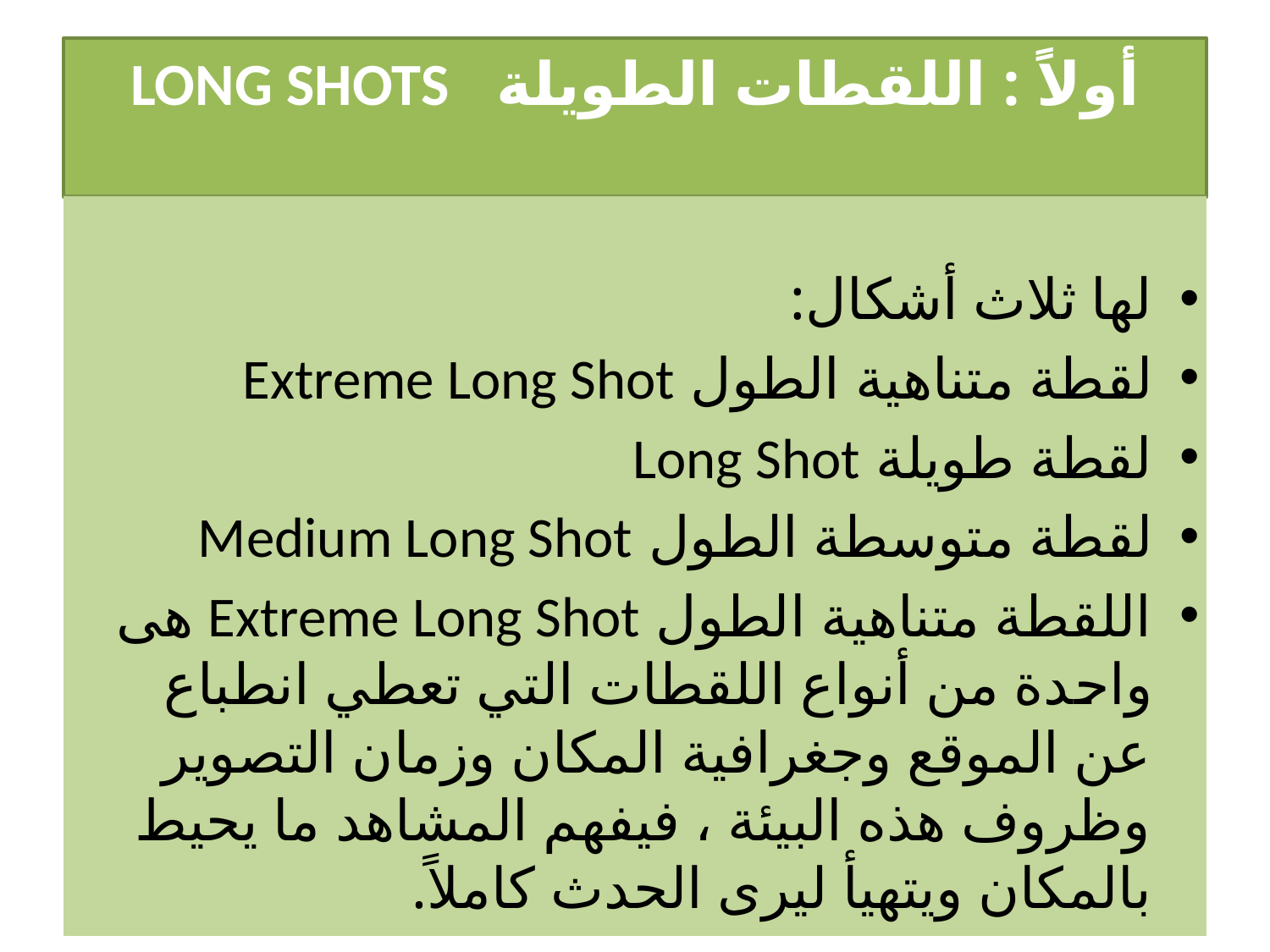

# أولاً : اللقطات الطويلة   LONG SHOTS

لها ثلاث أشكال:
لقطة متناهية الطول Extreme Long Shot
لقطة طويلة Long Shot
لقطة متوسطة الطول Medium Long Shot
اللقطة متناهية الطول Extreme Long Shot هى واحدة من أنواع اللقطات التي تعطي انطباع عن الموقع وجغرافية المكان وزمان التصوير وظروف هذه البيئة ، فيفهم المشاهد ما يحيط بالمكان ويتهيأ ليرى الحدث كاملاً.